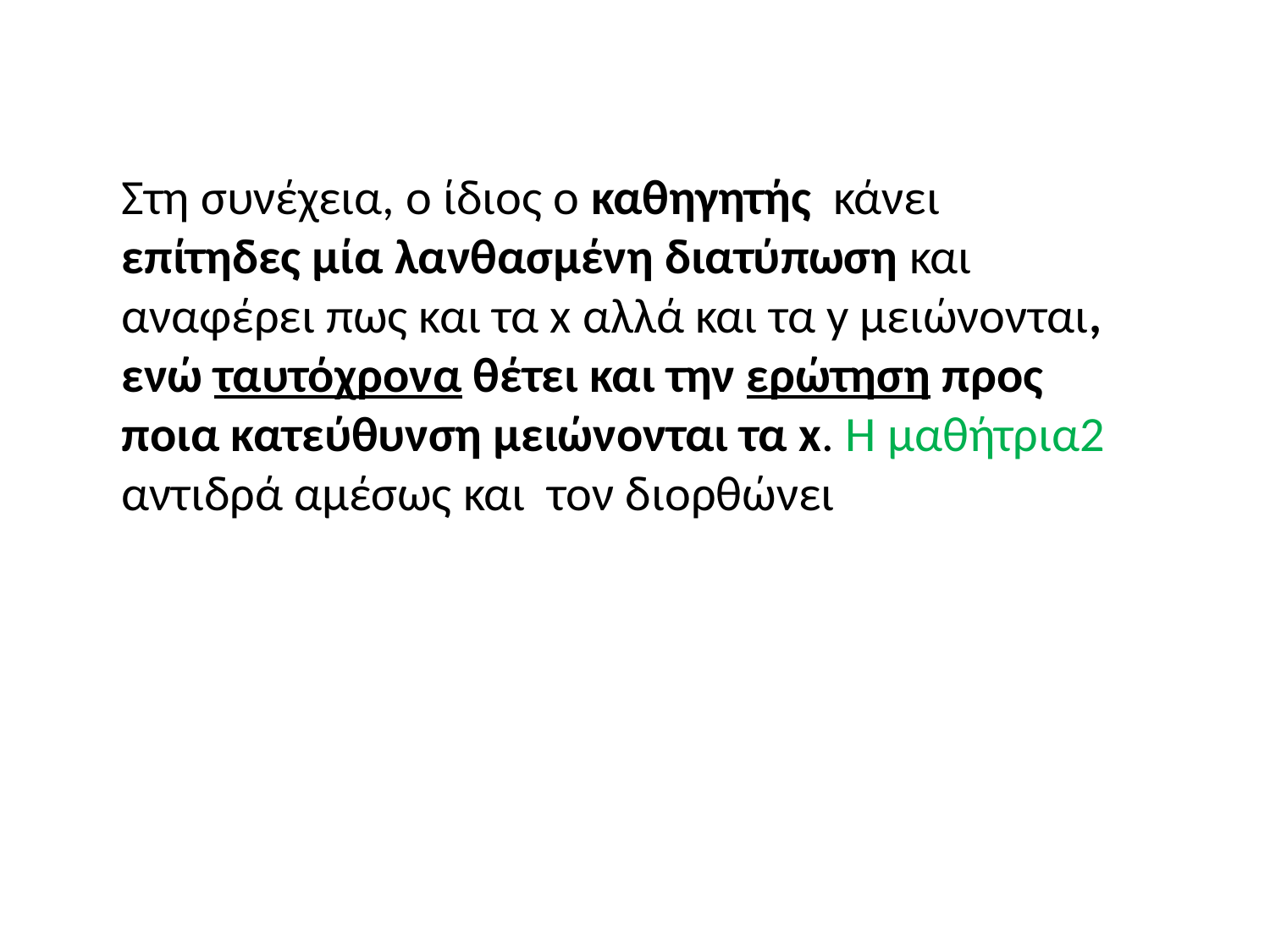

Στη συνέχεια, ο ίδιος ο καθηγητής  κάνει επίτηδες μία λανθασμένη διατύπωση και αναφέρει πως και τα x αλλά και τα y μειώνονται, ενώ ταυτόχρονα θέτει και την ερώτηση προς ποια κατεύθυνση μειώνονται τα x. Η μαθήτρια2 αντιδρά αμέσως και  τον διορθώνει